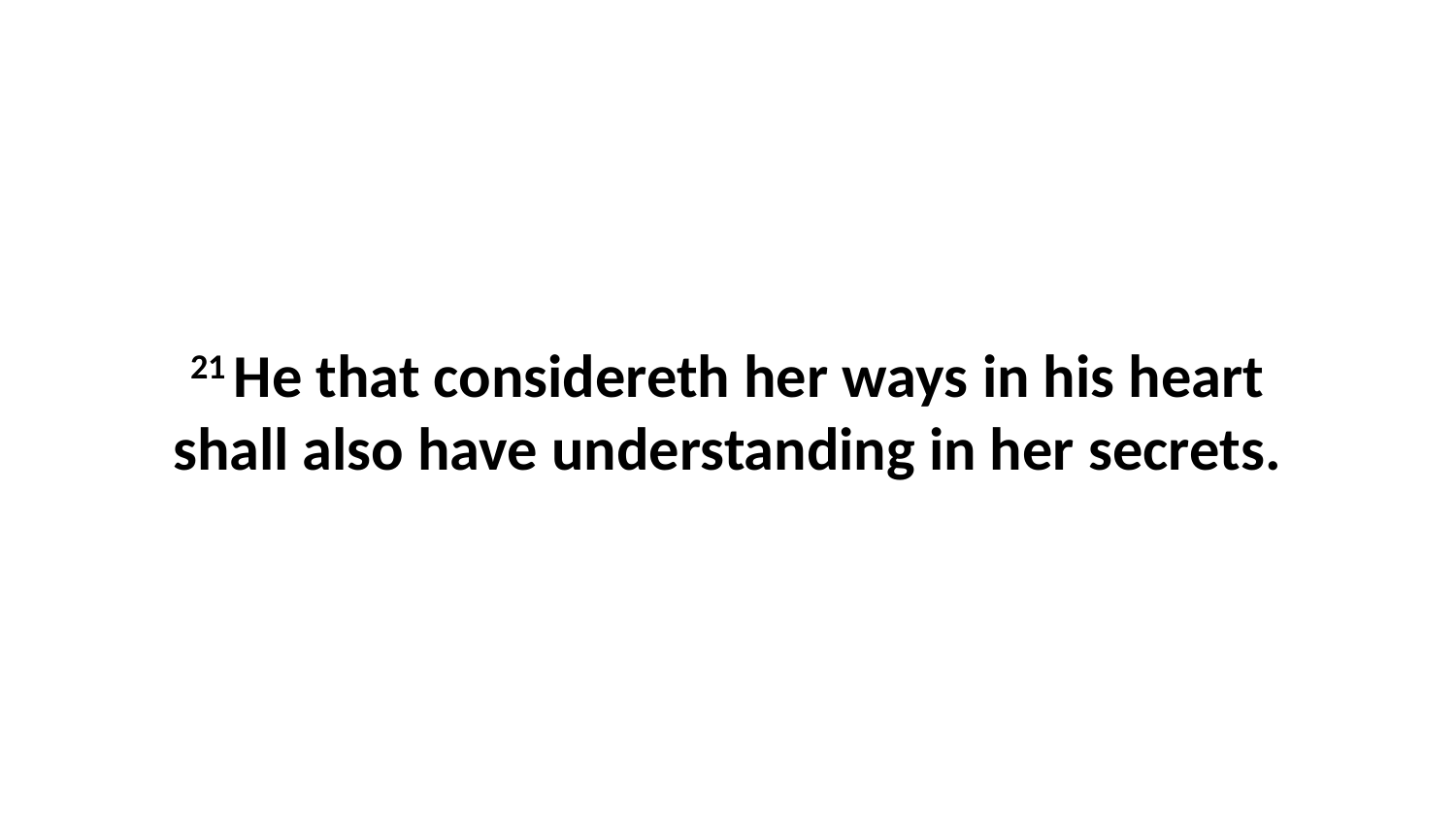

21 He that considereth her ways in his heart shall also have understanding in her secrets.